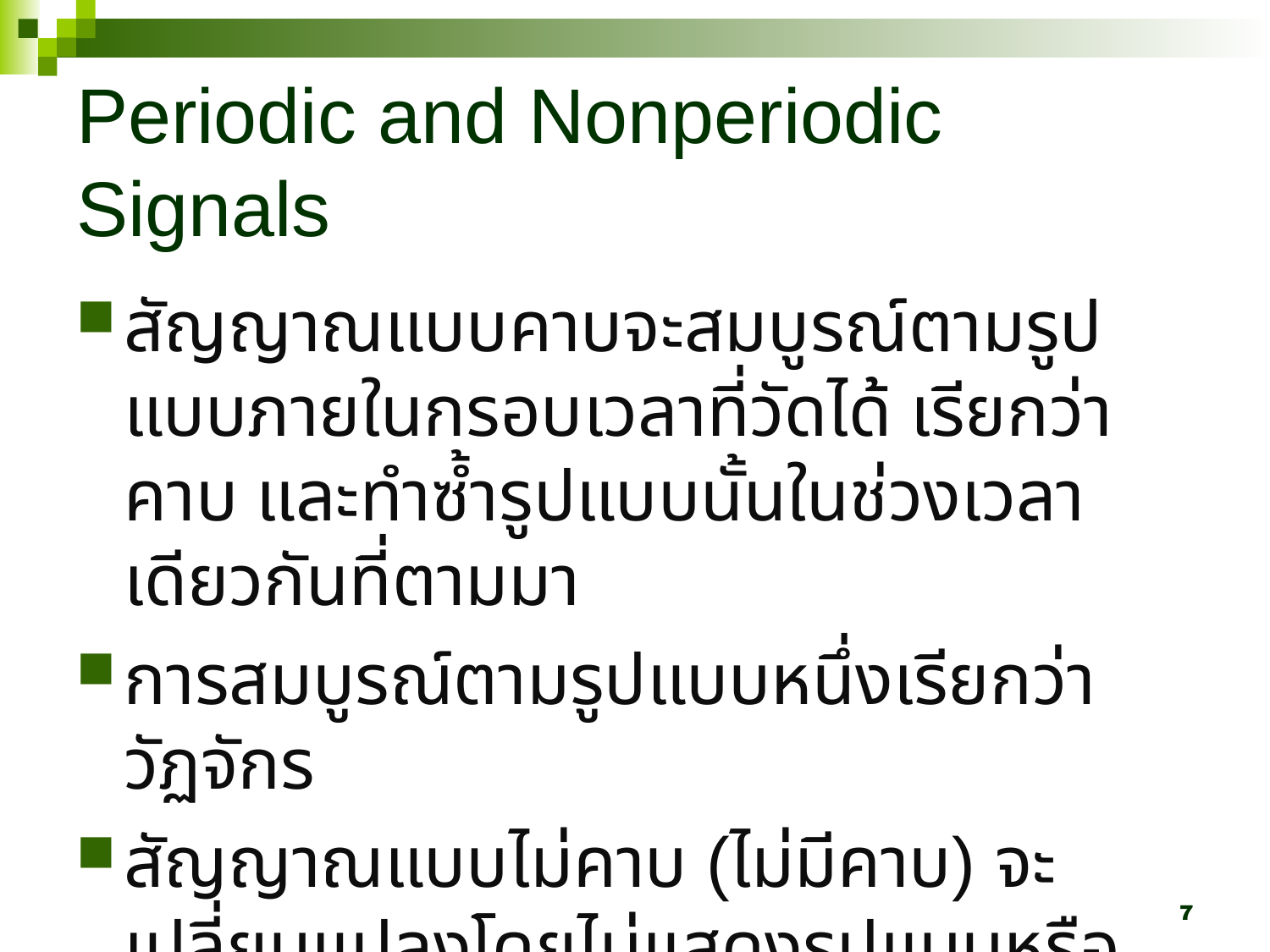

# Periodic and Nonperiodic Signals
สัญญาณแบบคาบจะสมบูรณ์ตามรูปแบบภายในกรอบเวลาที่วัดได้ เรียกว่า คาบ และทำซ้ำรูปแบบนั้นในช่วงเวลาเดียวกันที่ตามมา
การสมบูรณ์ตามรูปแบบหนึ่งเรียกว่า วัฏจักร
สัญญาณแบบไม่คาบ (ไม่มีคาบ) จะเปลี่ยนแปลงโดยไม่แสดงรูปแบบหรือวัฏจักรที่ซ้ำกันเมื่อเวลาผ่านไป
7